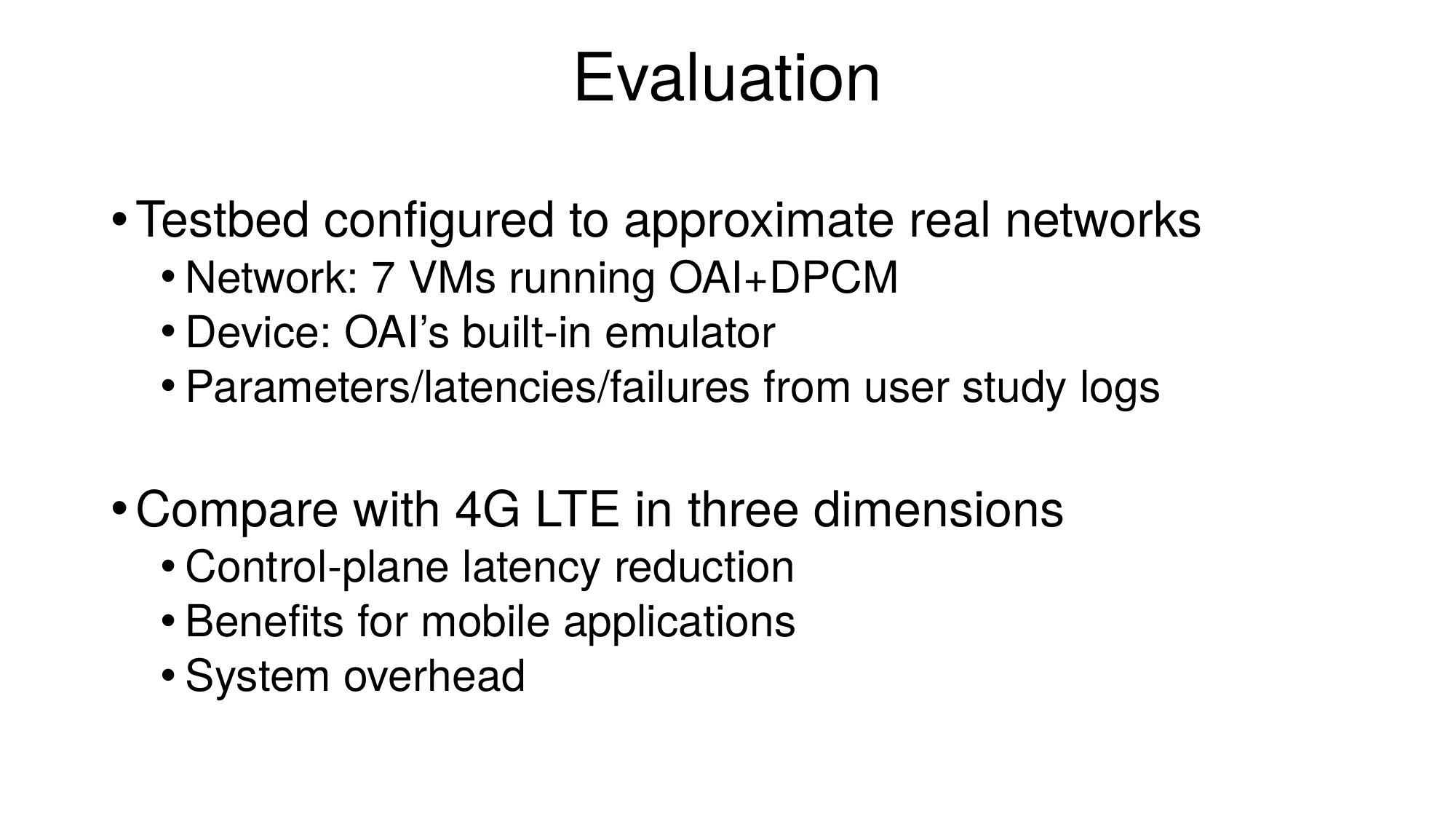

# Evaluation
Testbed configured to approximate real networks
Network: 7 VMs running OAI+DPCM
Device: OAI’s built-in emulator
Parameters/latencies/failures from user study logs

Compare with 4G LTE in three dimensions
Control-plane latency reduction
Benefits for mobile applications
System overhead